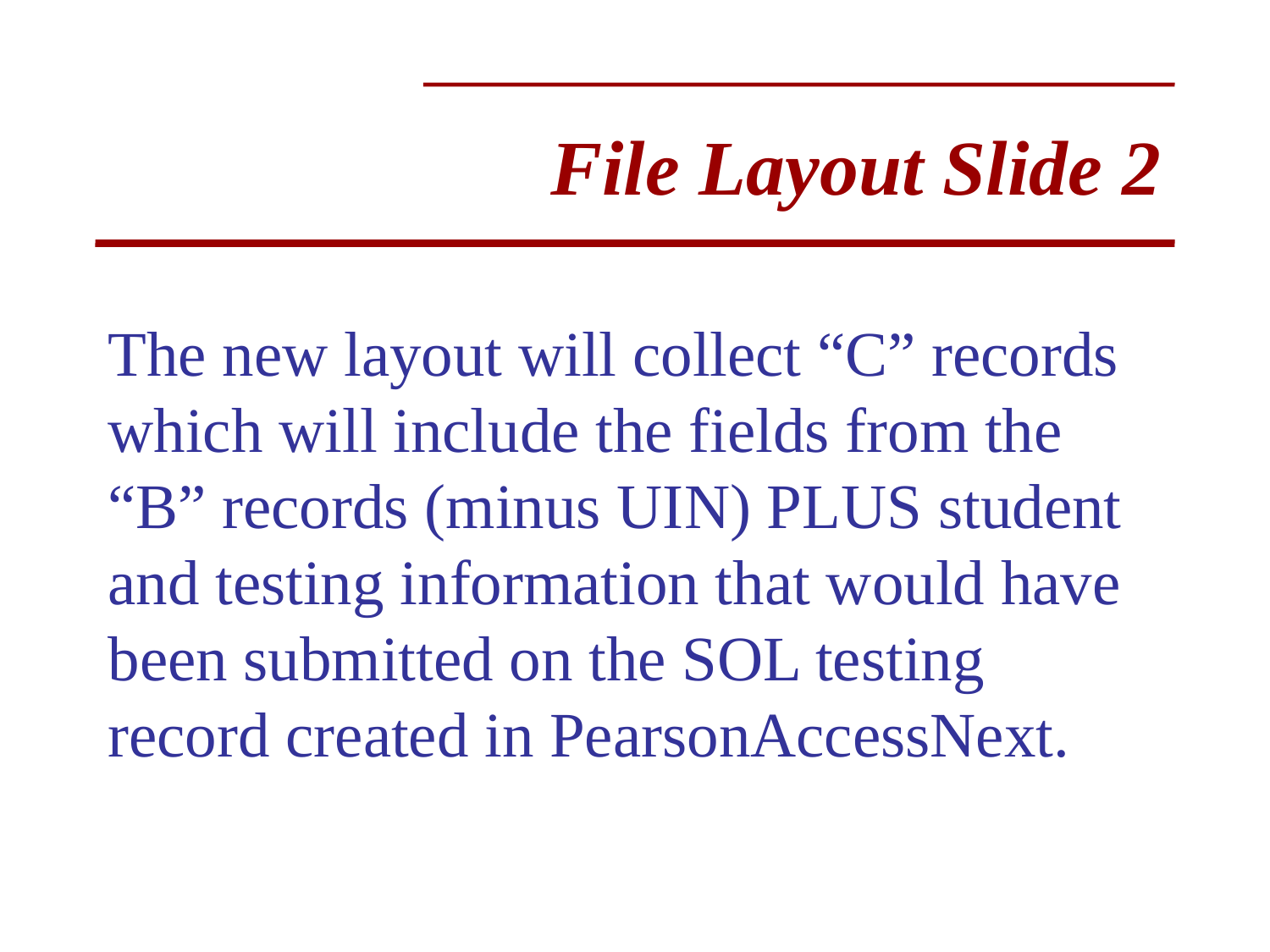

# File Layout Slide 2
The new layout will collect “C” records which will include the fields from the “B” records (minus UIN) PLUS student and testing information that would have been submitted on the SOL testing record created in PearsonAccessNext.